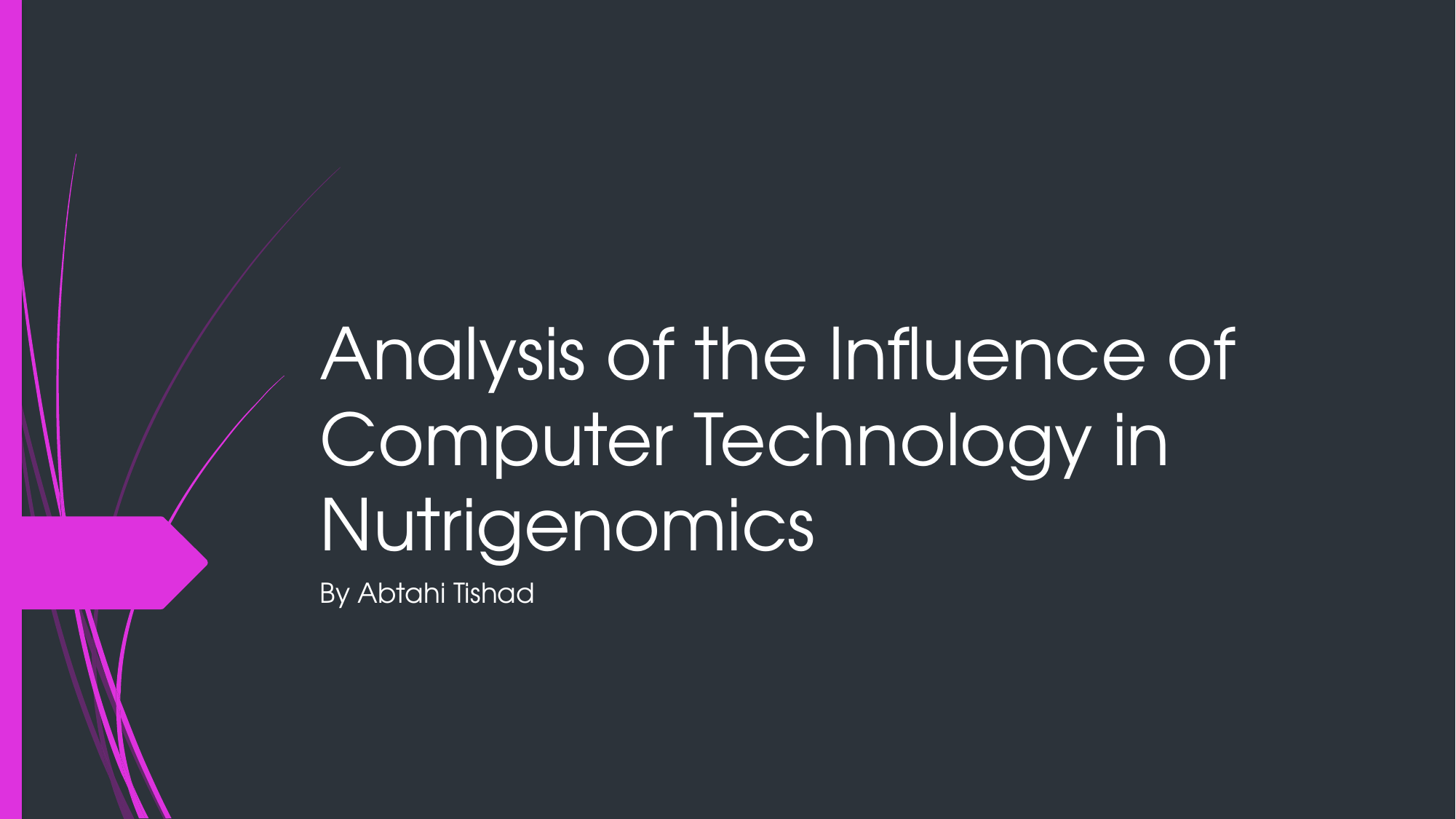

# Analysis of the Influence of Computer Technology in Nutrigenomics
By Abtahi Tishad